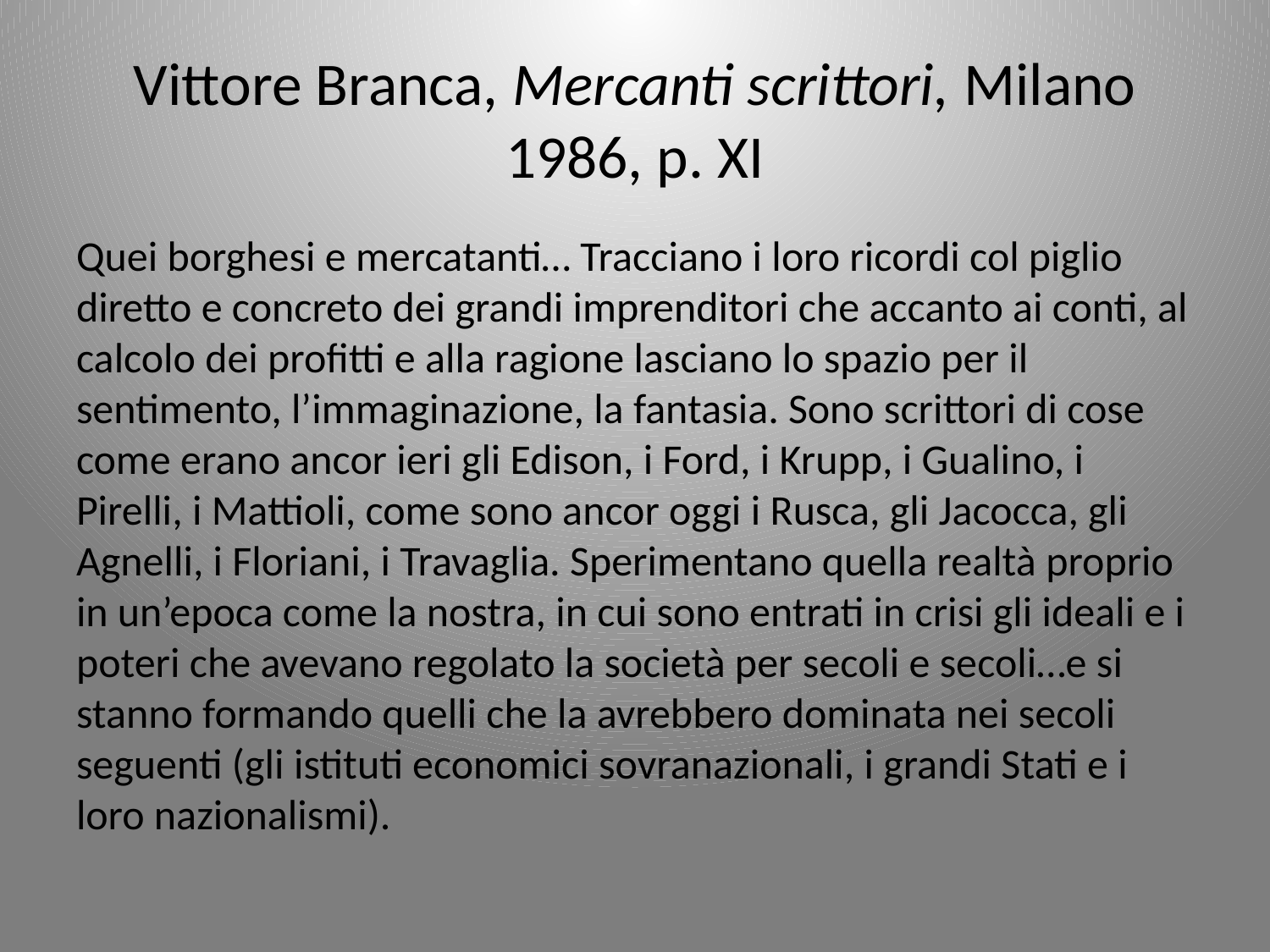

# Vittore Branca, Mercanti scrittori, Milano 1986, p. XI
Quei borghesi e mercatanti… Tracciano i loro ricordi col piglio diretto e concreto dei grandi imprenditori che accanto ai conti, al calcolo dei profitti e alla ragione lasciano lo spazio per il sentimento, l’immaginazione, la fantasia. Sono scrittori di cose come erano ancor ieri gli Edison, i Ford, i Krupp, i Gualino, i Pirelli, i Mattioli, come sono ancor oggi i Rusca, gli Jacocca, gli Agnelli, i Floriani, i Travaglia. Sperimentano quella realtà proprio in un’epoca come la nostra, in cui sono entrati in crisi gli ideali e i poteri che avevano regolato la società per secoli e secoli…e si stanno formando quelli che la avrebbero dominata nei secoli seguenti (gli istituti economici sovranazionali, i grandi Stati e i loro nazionalismi).